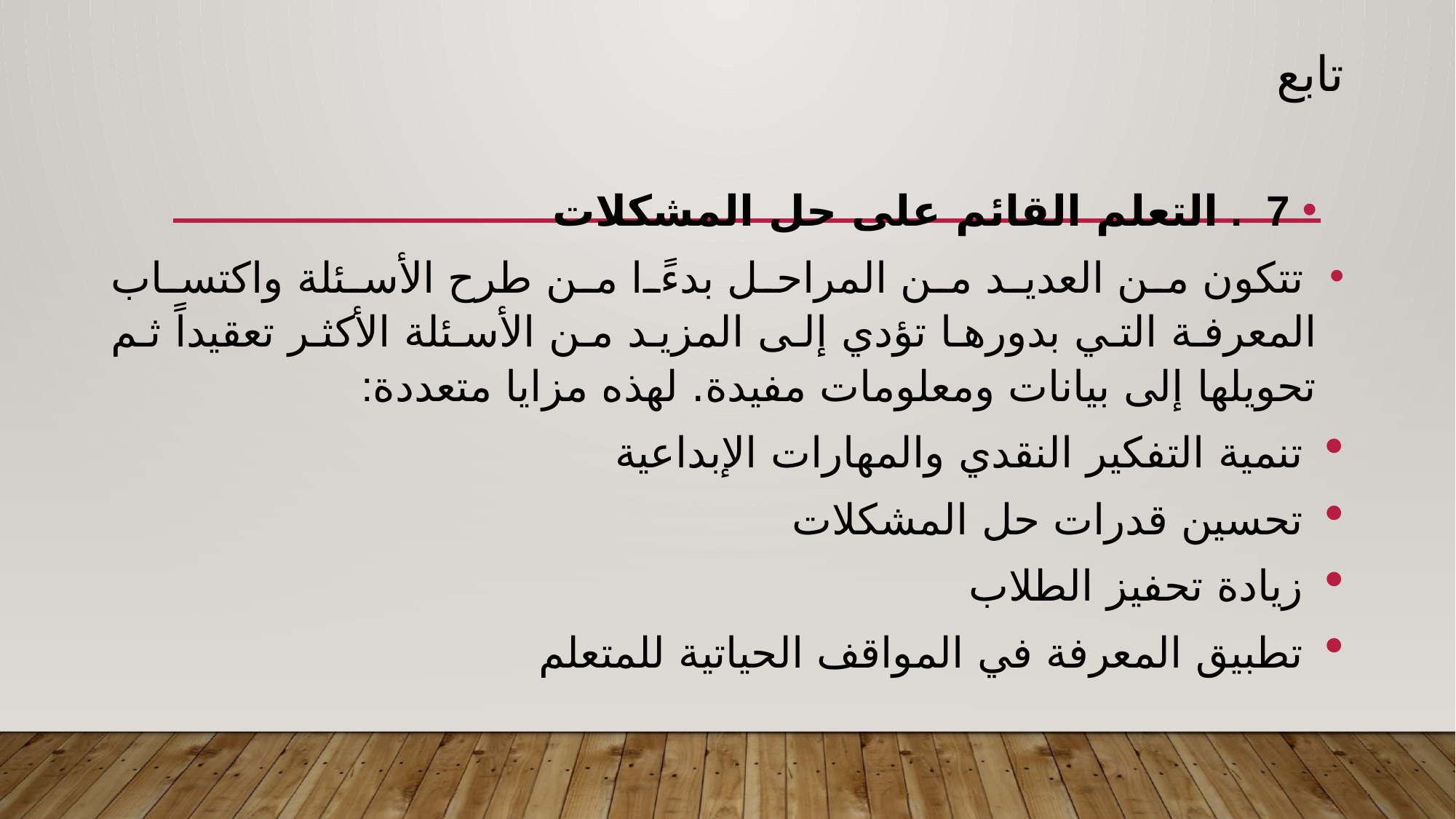

# تابع
7  . التعلم القائم على حل المشكلات
 تتكون من العديد من المراحل بدءًا من طرح الأسئلة واكتساب المعرفة التي بدورها تؤدي إلى المزيد من الأسئلة الأكثر تعقيداً ثم تحويلها إلى بيانات ومعلومات مفيدة. لهذه مزايا متعددة:
تنمية التفكير النقدي والمهارات الإبداعية
تحسين قدرات حل المشكلات
زيادة تحفيز الطلاب
تطبيق المعرفة في المواقف الحياتية للمتعلم